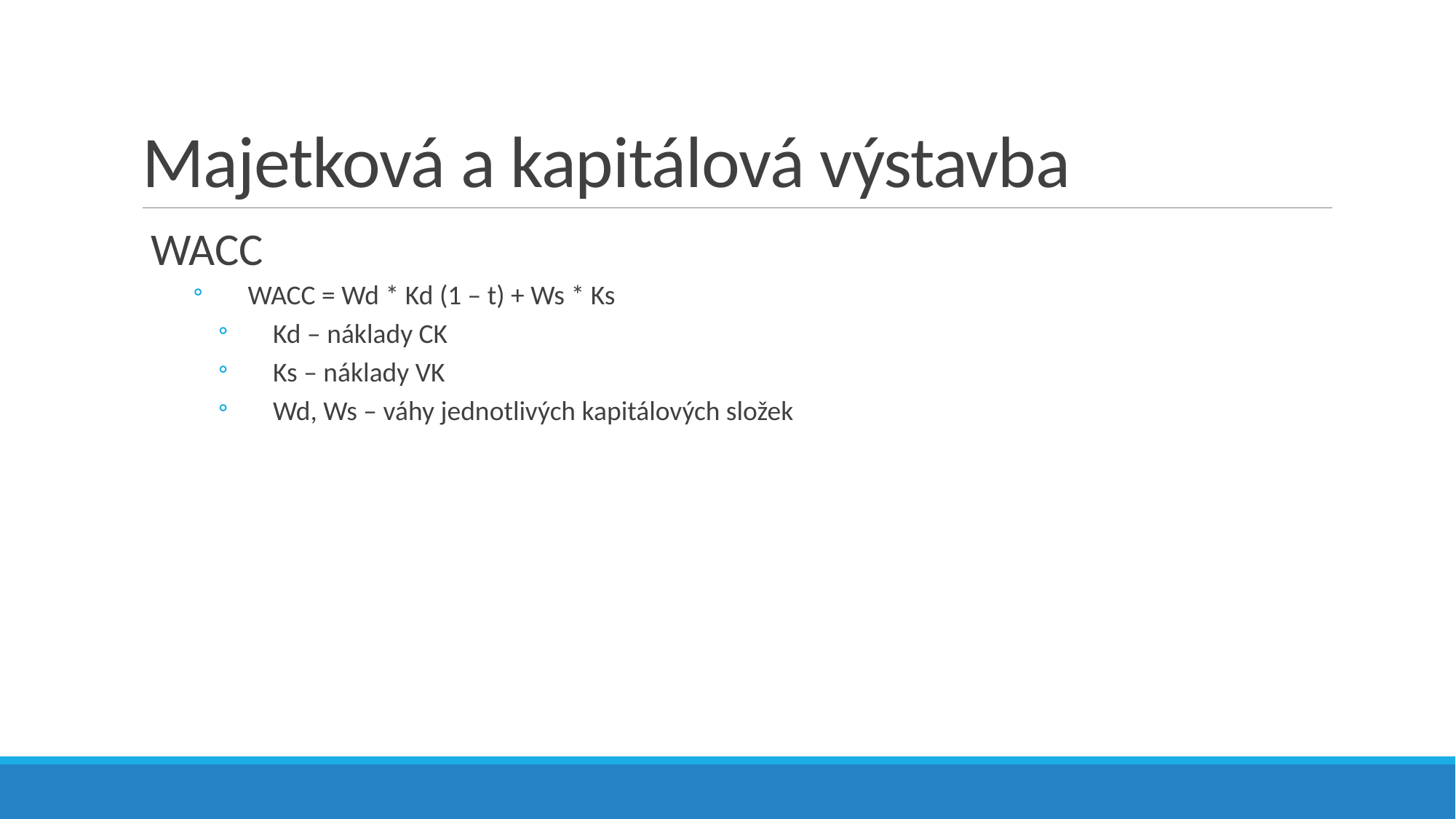

# Majetková a kapitálová výstavba
WACC
WACC = Wd * Kd (1 – t) + Ws * Ks
Kd – náklady CK
Ks – náklady VK
Wd, Ws – váhy jednotlivých kapitálových složek